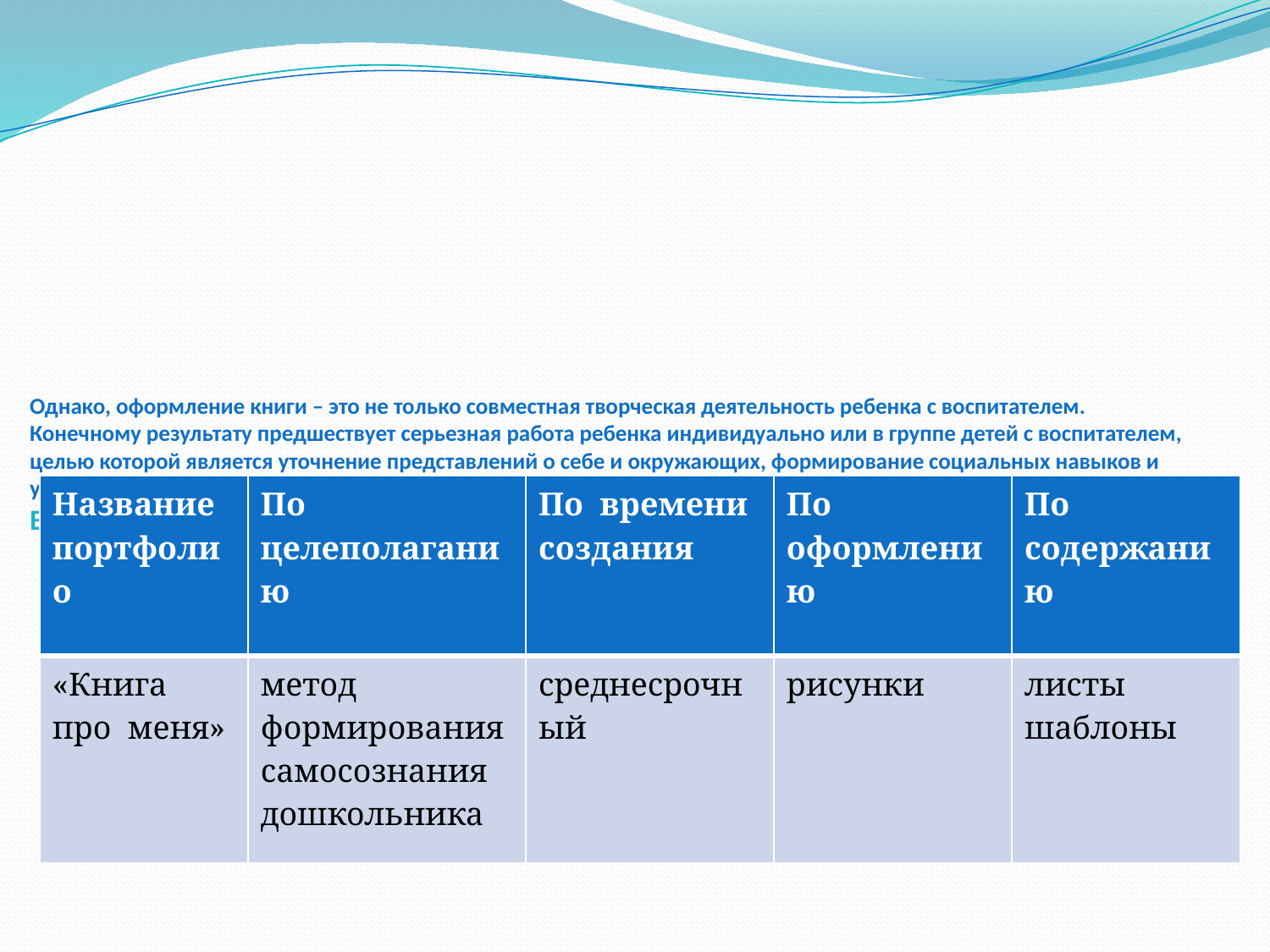

# Однако, оформление книги – это не только совместная творческая деятельность ребенка с воспитателем. Конечному результату предшествует серьезная работа ребенка индивидуально или в группе детей с воспитателем, целью которой является уточнение представлений о себе и окружающих, формирование социальных навыков и умений, помощь в формулировании своих мыслей. Вид  портфолио:
| Название портфолио | По целеполаганию | По времени создания | По оформлению | По содержанию |
| --- | --- | --- | --- | --- |
| «Книга про меня» | метод формирования самосознания дошкольника | среднесрочный | рисунки | листы шаблоны |